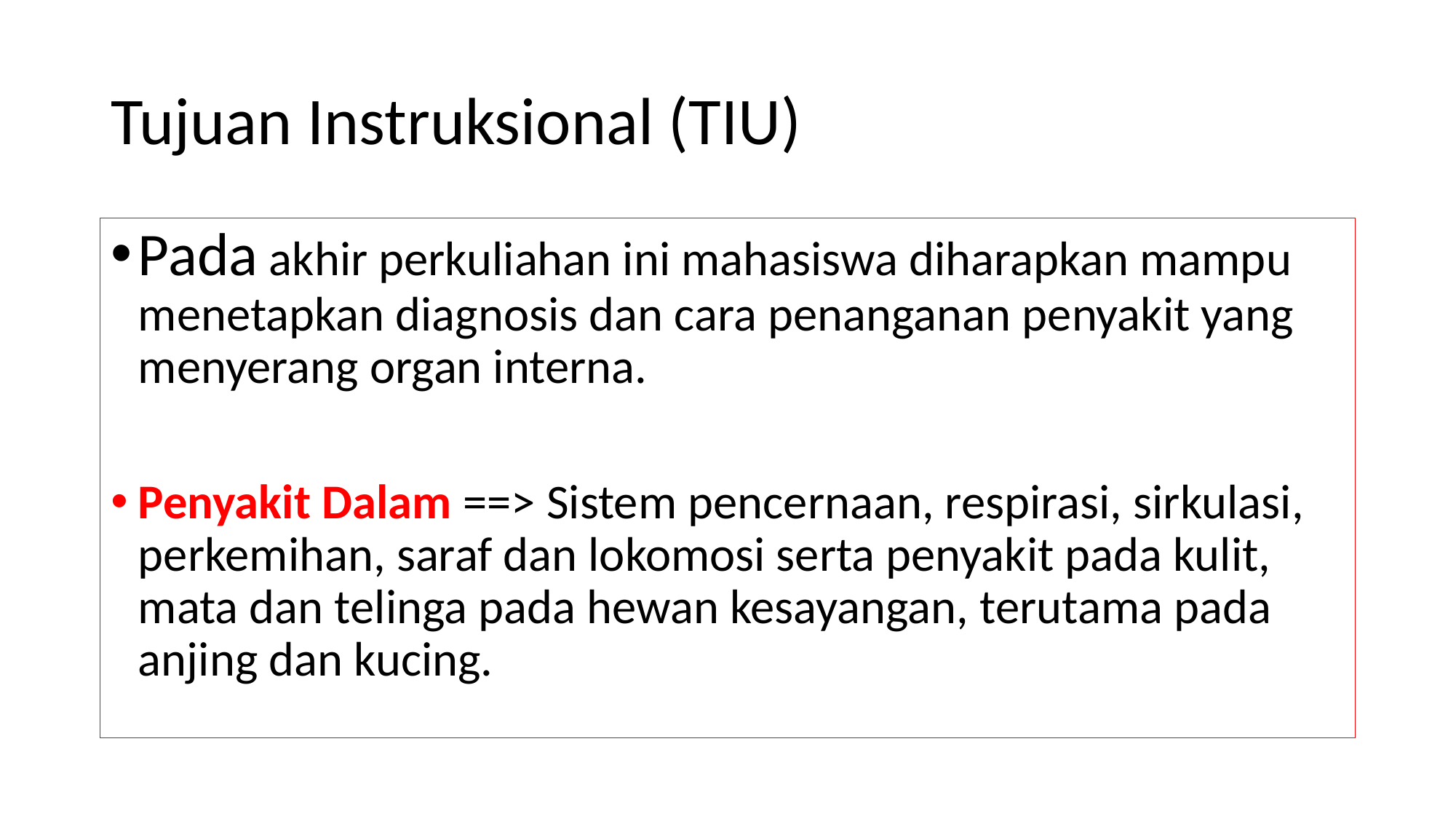

# Tujuan Instruksional (TIU)
Pada akhir perkuliahan ini mahasiswa diharapkan mampu menetapkan diagnosis dan cara penanganan penyakit yang menyerang organ interna.

Penyakit Dalam ==> Sistem pencernaan, respirasi, sirkulasi, perkemihan, saraf dan lokomosi serta penyakit pada kulit, mata dan telinga pada hewan kesayangan, terutama pada anjing dan kucing.